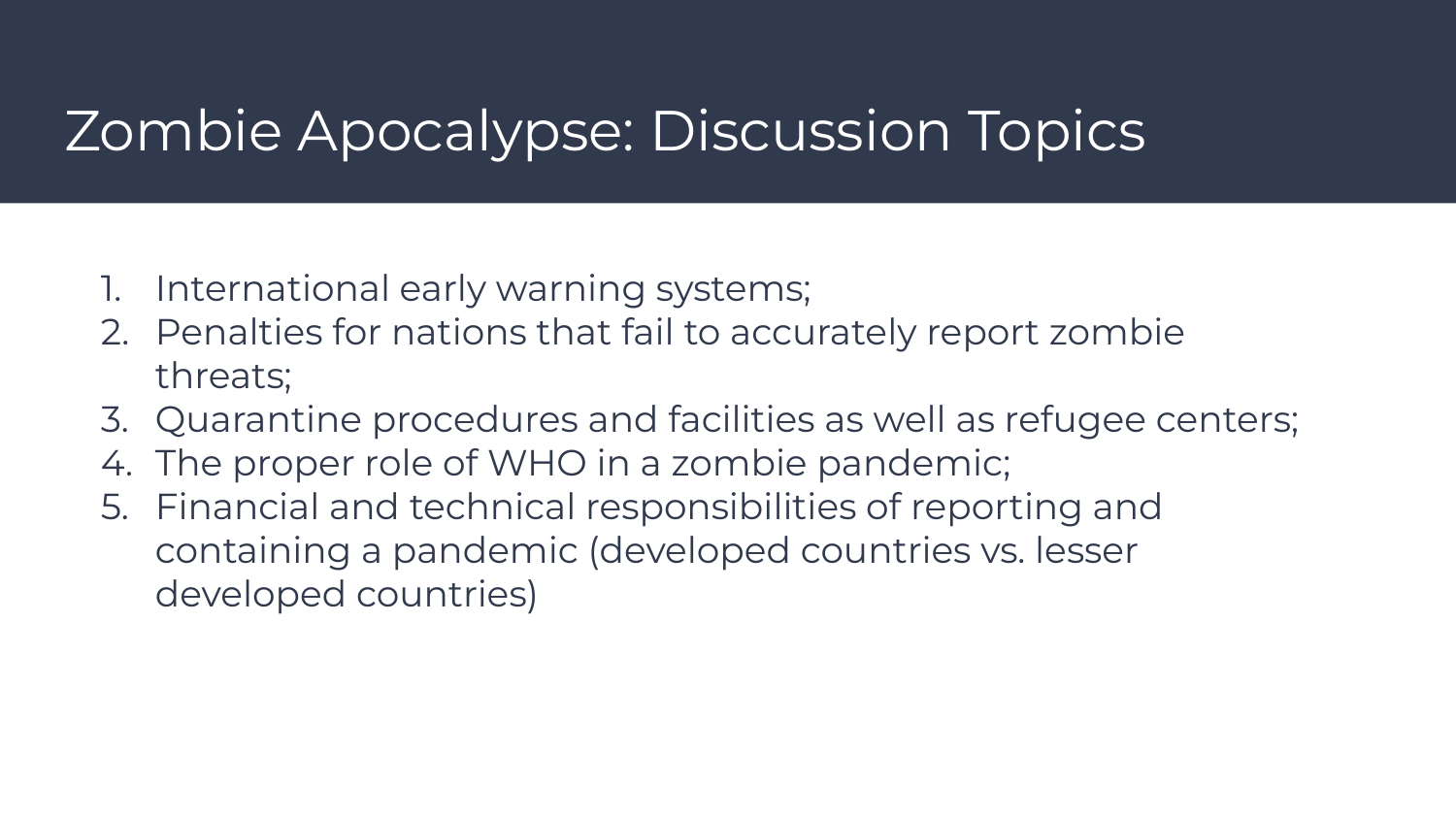

# Zombie Apocalypse: Discussion Topics
International early warning systems;
Penalties for nations that fail to accurately report zombie threats;
Quarantine procedures and facilities as well as refugee centers;
The proper role of WHO in a zombie pandemic;
Financial and technical responsibilities of reporting and containing a pandemic (developed countries vs. lesser developed countries)